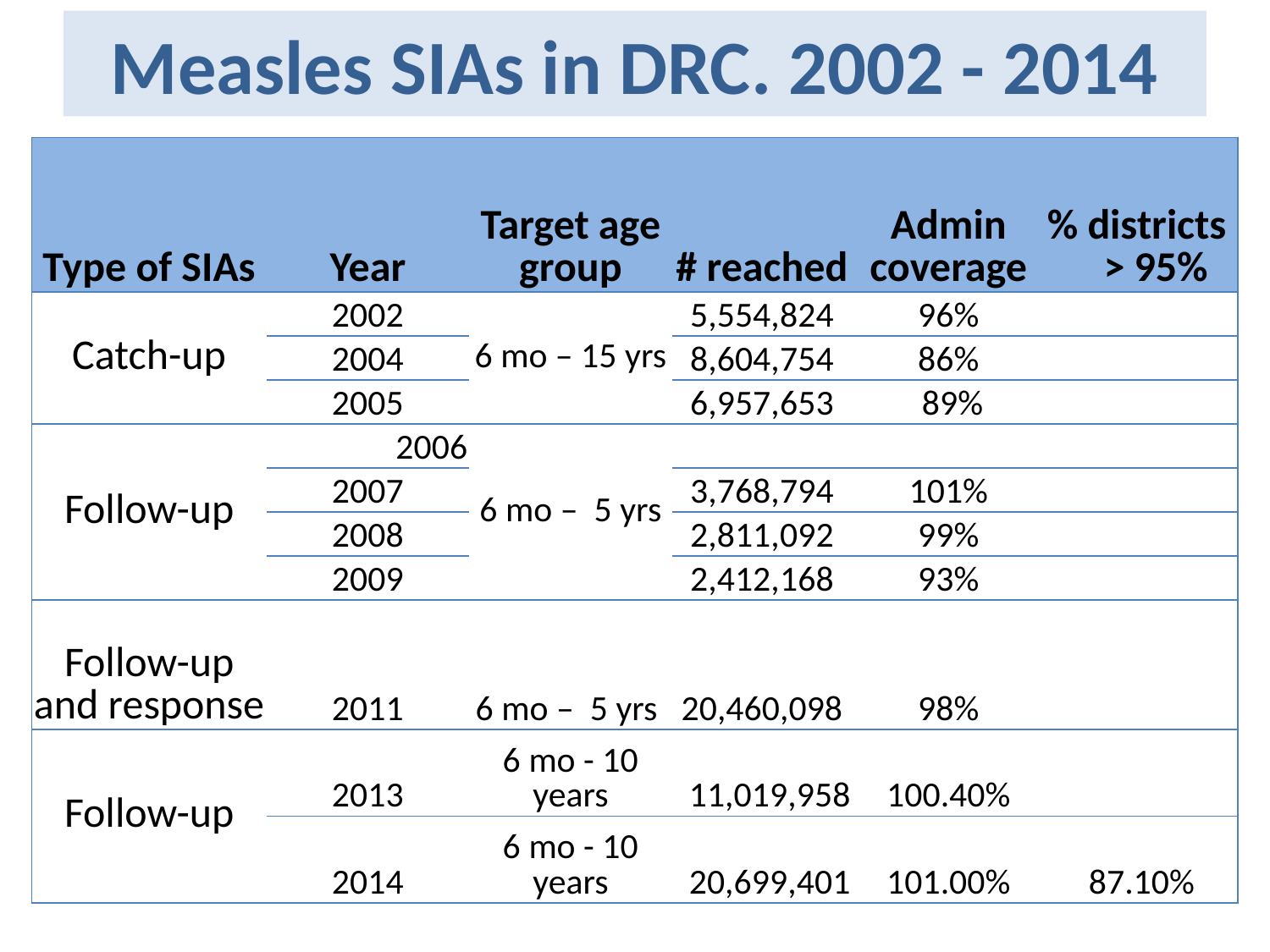

# Measles SIAs in DRC. 2002 - 2014
| Type of SIAs | Year | Target age group | # reached | Admin coverage | % districts > 95% |
| --- | --- | --- | --- | --- | --- |
| Catch-up | 2002 | 6 mo – 15 yrs | 5,554,824 | 96% |  |
|  | 2004 |  | 8,604,754 | 86% |  |
|  | 2005 |  | 6,957,653 | 89% |  |
| Follow-up | 2006 | 6 mo – 5 yrs |  |  |  |
|  | 2007 |  | 3,768,794 | 101% |  |
|  | 2008 |  | 2,811,092 | 99% |  |
|  | 2009 |  | 2,412,168 | 93% |  |
| Follow-up and response | 2011 | 6 mo – 5 yrs | 20,460,098 | 98% |  |
| Follow-up | 2013 | 6 mo - 10 years | 11,019,958 | 100.40% |  |
|  | 2014 | 6 mo - 10 years | 20,699,401 | 101.00% | 87.10% |